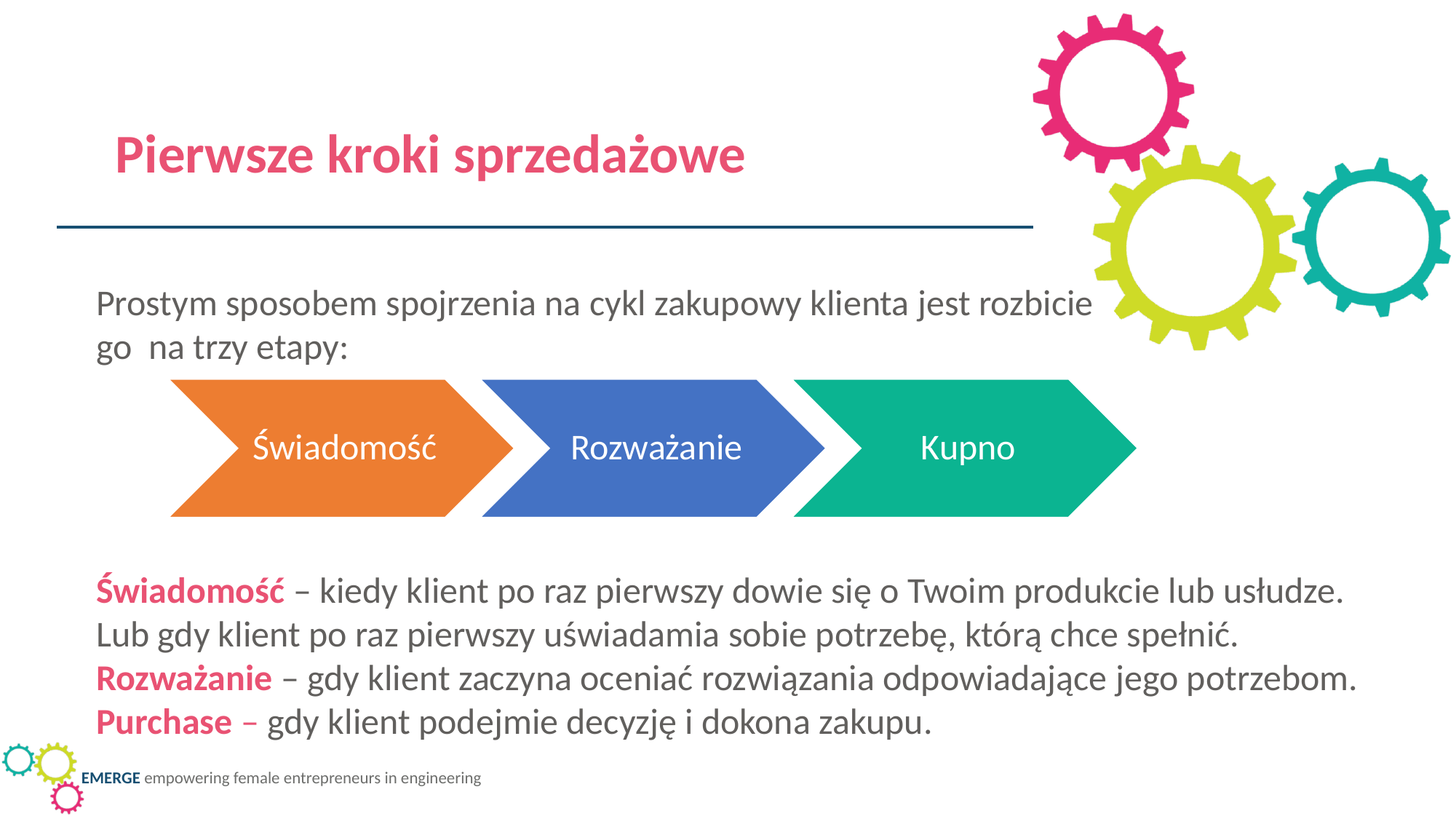

Pierwsze kroki sprzedażowe
Świadomość
Rozważanie
Kupno
Prostym sposobem spojrzenia na cykl zakupowy klienta jest rozbicie go  na trzy etapy:
Świadomość – kiedy klient po raz pierwszy dowie się o Twoim produkcie lub usłudze. Lub gdy klient po raz pierwszy uświadamia sobie potrzebę, którą chce spełnić.
Rozważanie – gdy klient zaczyna oceniać rozwiązania odpowiadające jego potrzebom.
Purchase – gdy klient podejmie decyzję i dokona zakupu.